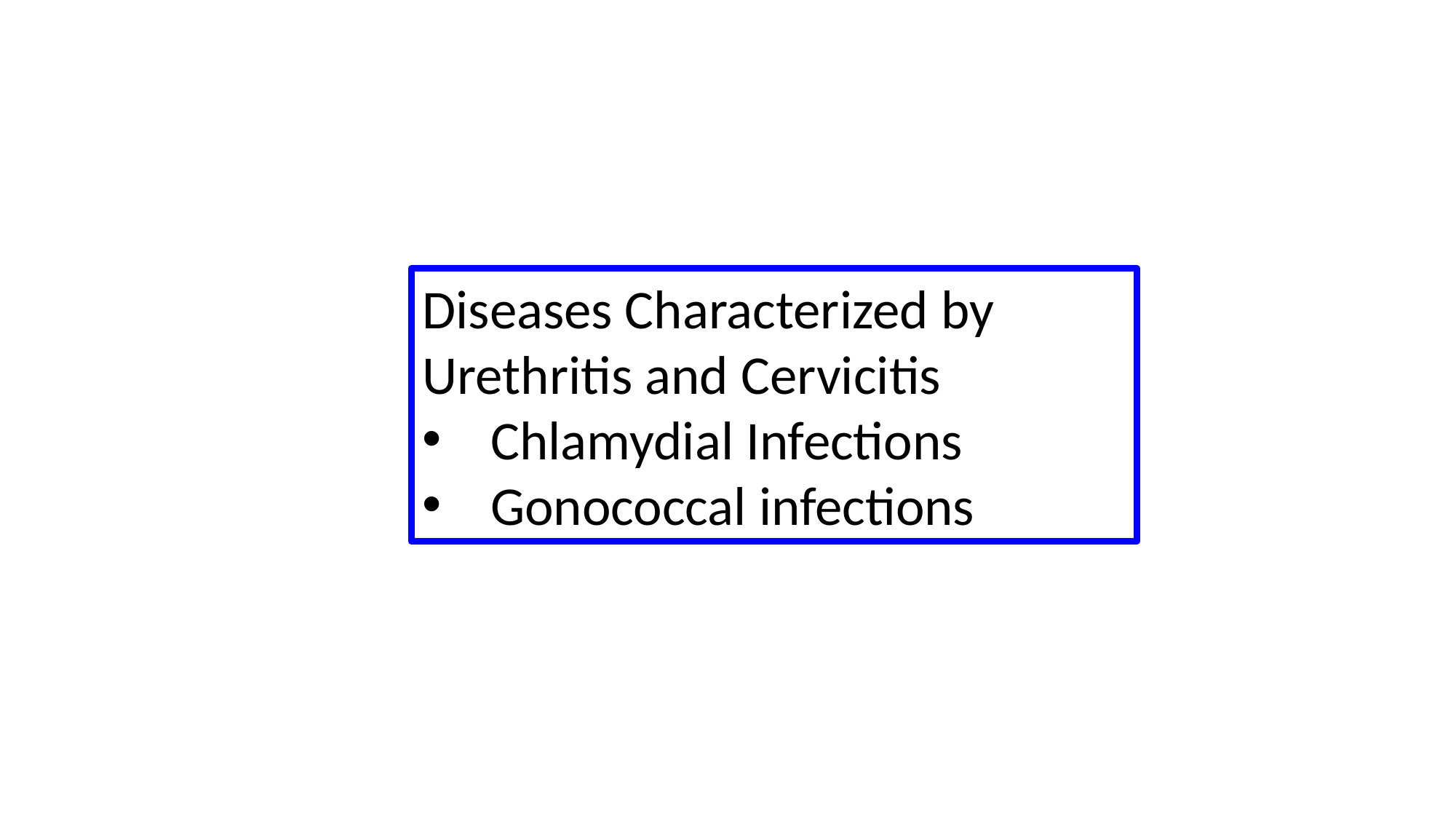

Diseases Characterized by Urethritis and Cervicitis
Chlamydial Infections
Gonococcal infections